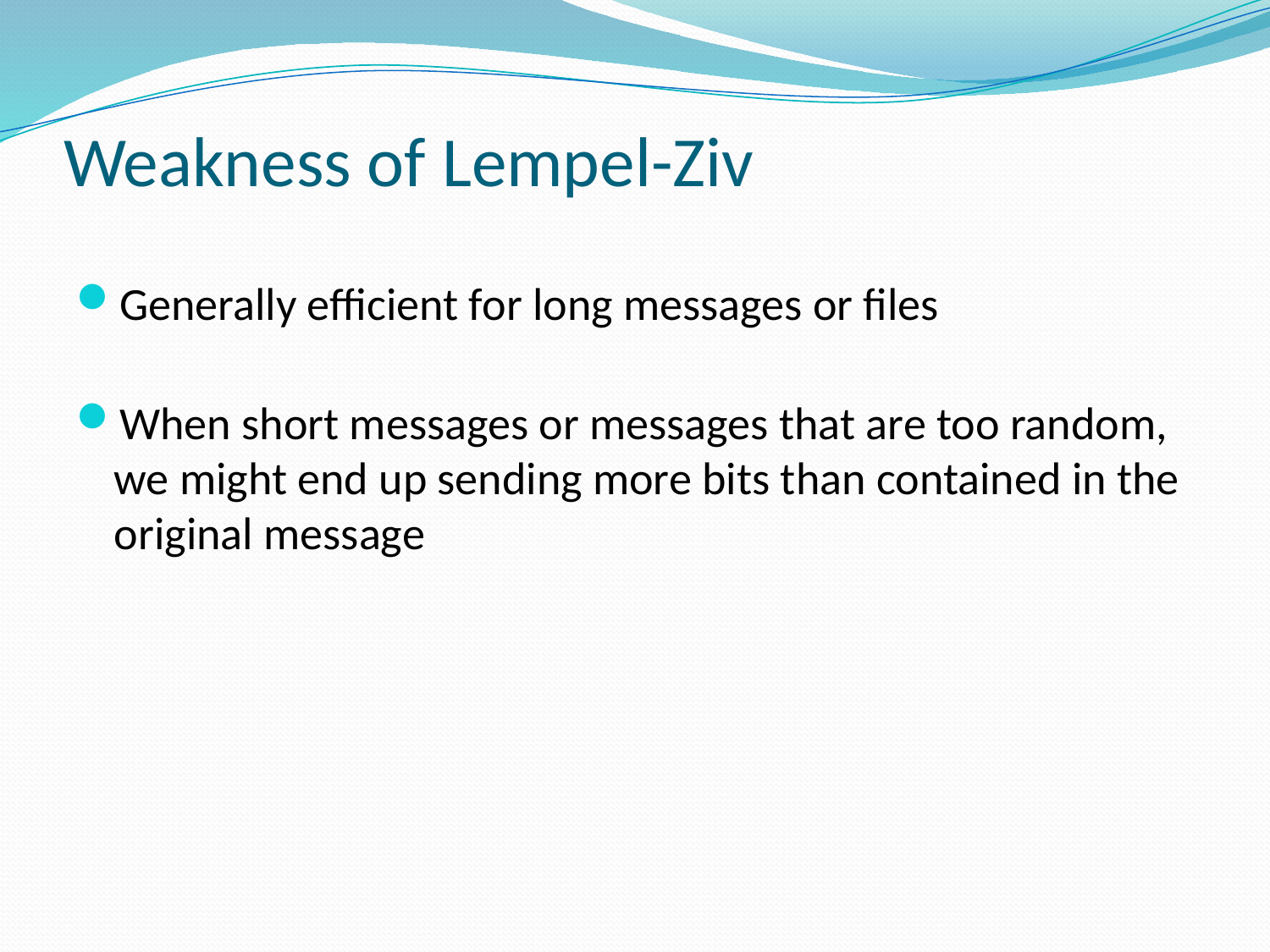

# Weakness of Lempel-Ziv
Generally efficient for long messages or files
When short messages or messages that are too random, we might end up sending more bits than contained in the original message